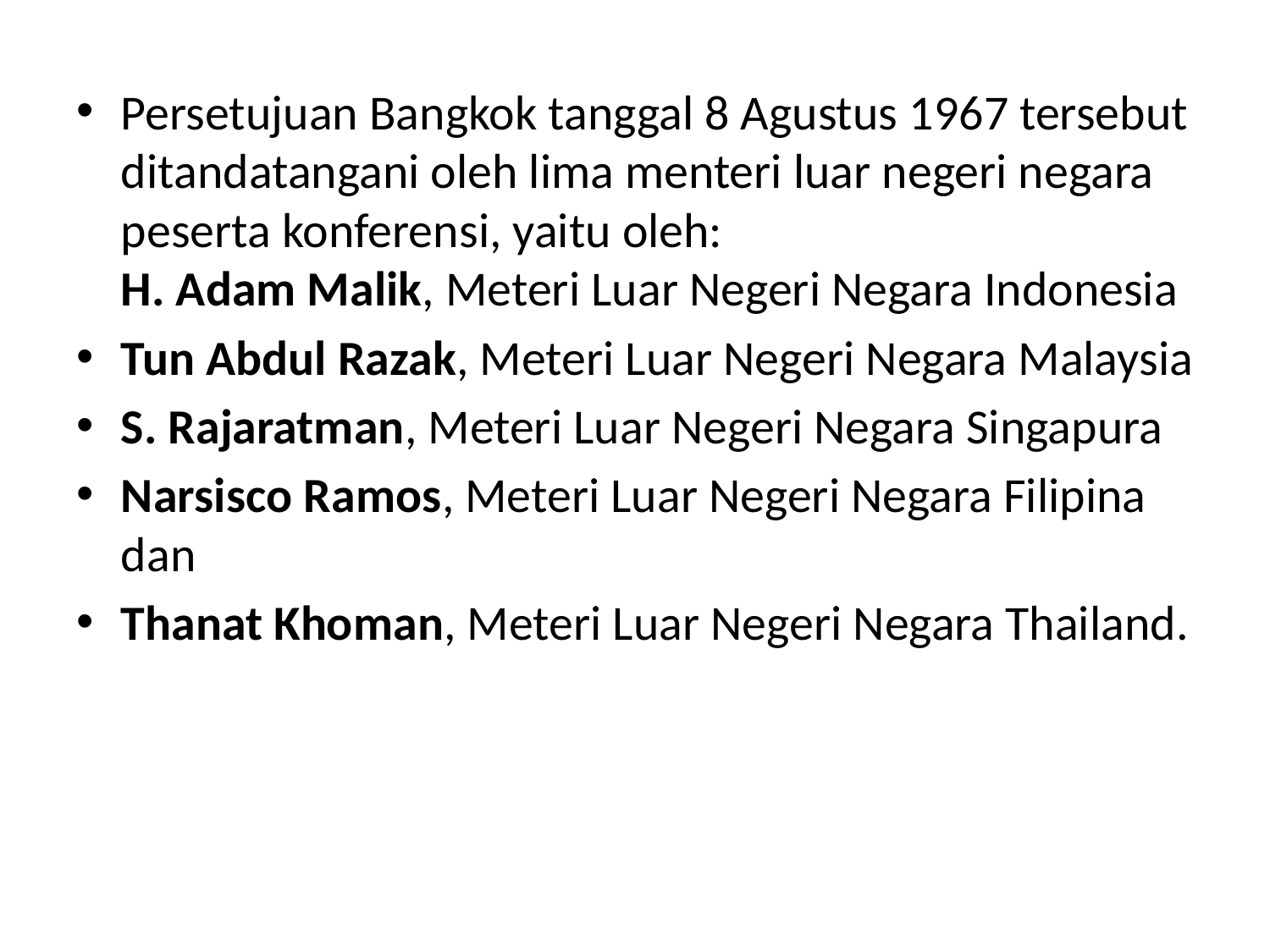

Persetujuan Bangkok tanggal 8 Agustus 1967 tersebut ditandatangani oleh lima menteri luar negeri negara  peserta konferensi, yaitu oleh:
H. Adam Malik, Meteri Luar Negeri Negara Indonesia
Tun Abdul Razak, Meteri Luar Negeri Negara Malaysia
S. Rajaratman, Meteri Luar Negeri Negara Singapura
Narsisco Ramos, Meteri Luar Negeri Negara Filipina dan
Thanat Khoman, Meteri Luar Negeri Negara Thailand.